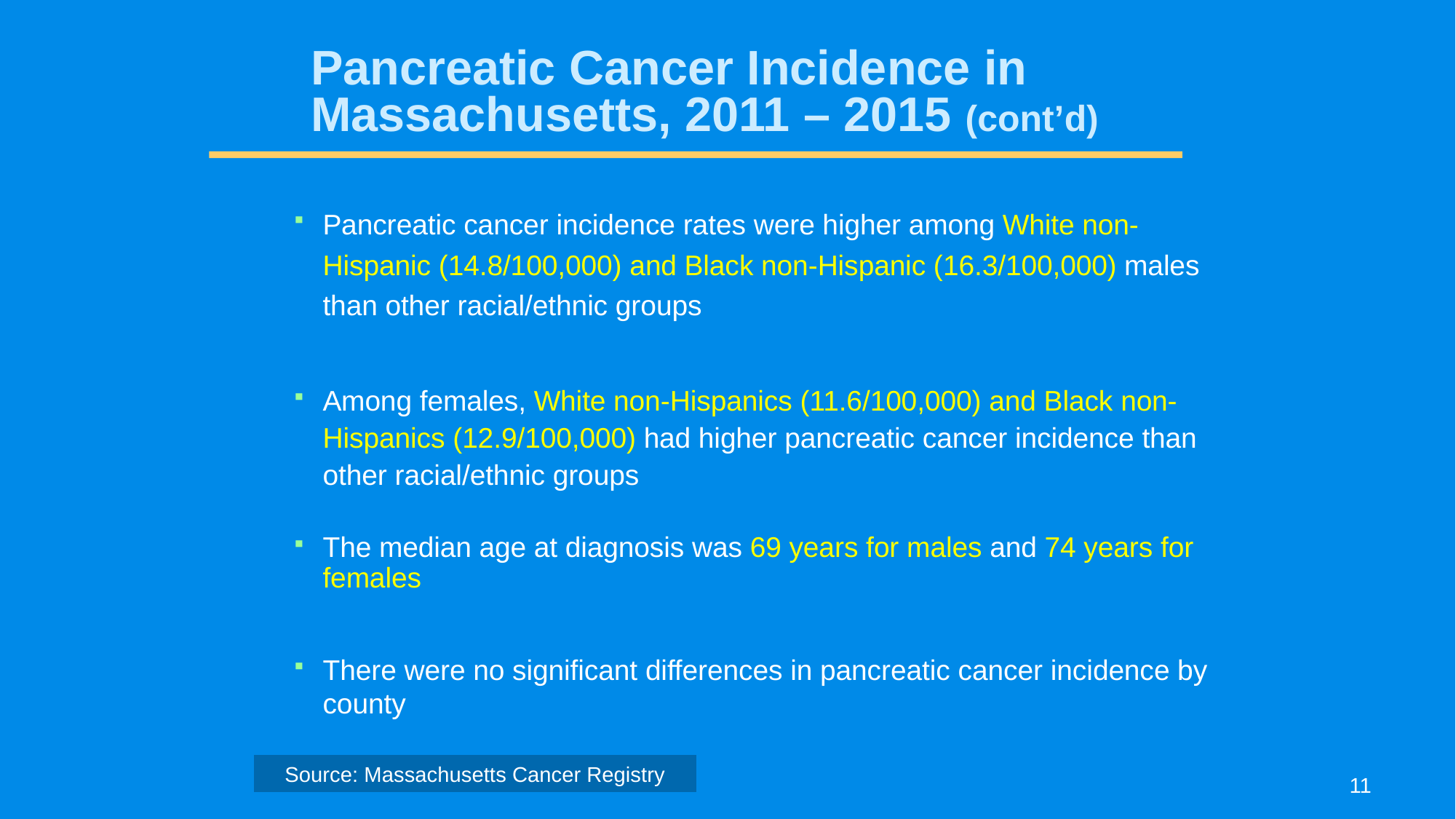

# Pancreatic Cancer Incidence in Massachusetts, 2011 – 2015 (cont’d)

Pancreatic cancer incidence rates were higher among White non-Hispanic (14.8/100,000) and Black non-Hispanic (16.3/100,000) males than other racial/ethnic groups

Among females, White non-Hispanics (11.6/100,000) and Black non-Hispanics (12.9/100,000) had higher pancreatic cancer incidence than other racial/ethnic groups

The median age at diagnosis was 69 years for males and 74 years for females

There were no significant differences in pancreatic cancer incidence by county

11
Source: Massachusetts Cancer Registry